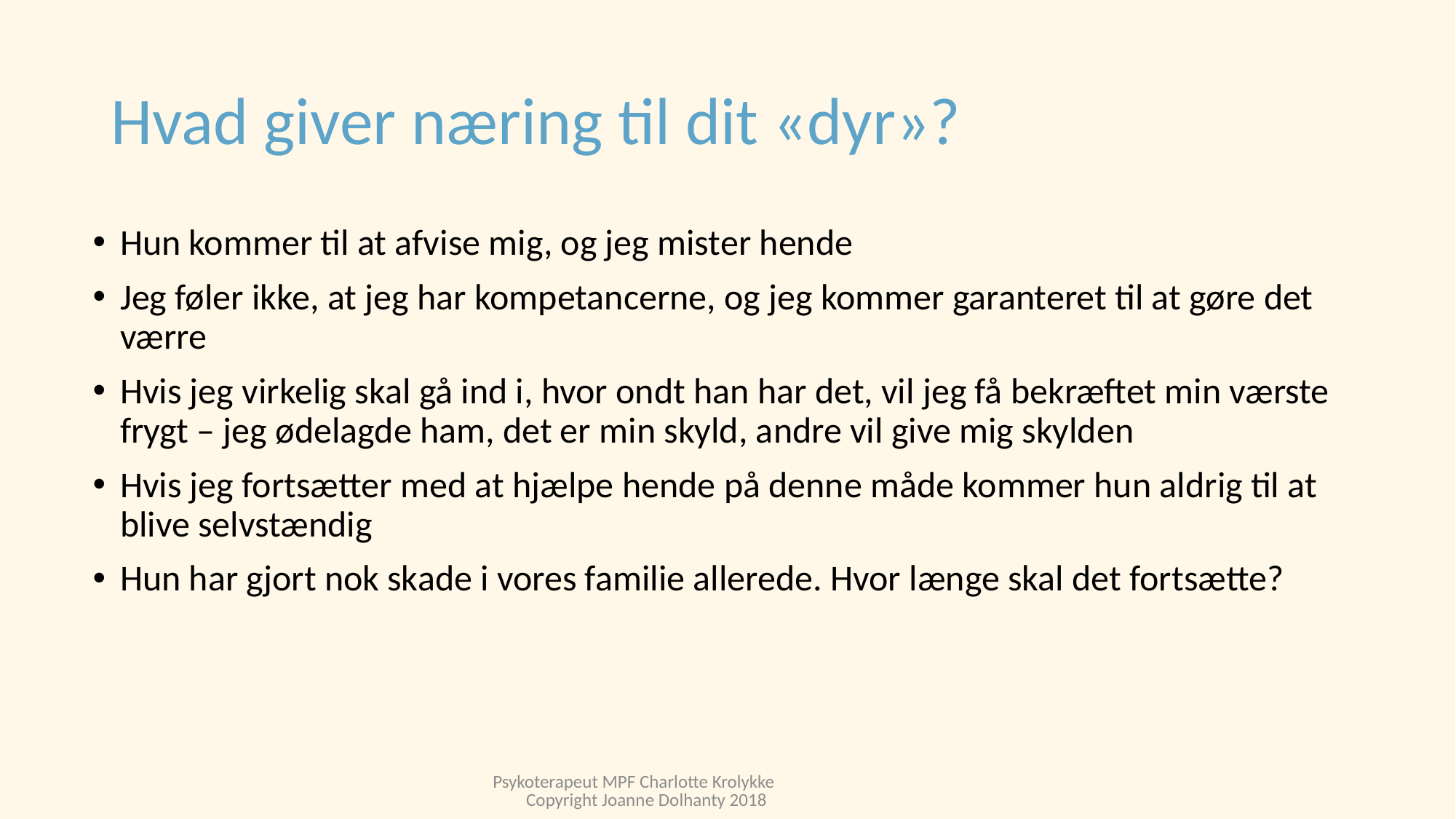

# Hvad giver næring til dit «dyr»?
Hun kommer til at afvise mig, og jeg mister hende
Jeg føler ikke, at jeg har kompetancerne, og jeg kommer garanteret til at gøre det værre
Hvis jeg virkelig skal gå ind i, hvor ondt han har det, vil jeg få bekræftet min værste frygt – jeg ødelagde ham, det er min skyld, andre vil give mig skylden
Hvis jeg fortsætter med at hjælpe hende på denne måde kommer hun aldrig til at blive selvstændig
Hun har gjort nok skade i vores familie allerede. Hvor længe skal det fortsætte?
Psykoterapeut MPF Charlotte Krolykke                                                    Copyright Joanne Dolhanty 2018